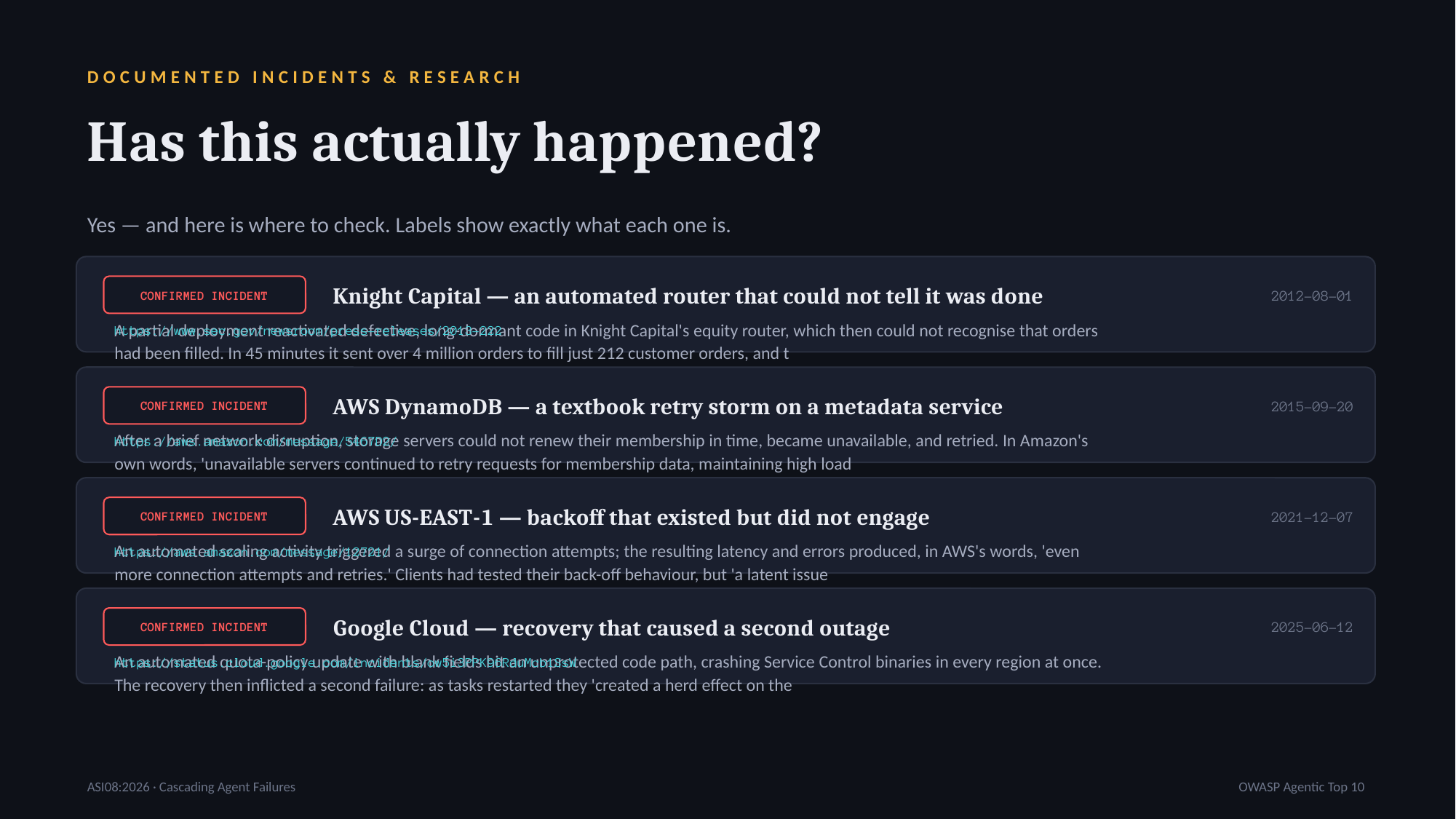

DOCUMENTED INCIDENTS & RESEARCH
Has this actually happened?
Yes — and here is where to check. Labels show exactly what each one is.

Knight Capital — an automated router that could not tell it was done

CONFIRMED INCIDENT
2012-08-01
https://www.sec.gov/newsroom/press-releases/2013-222
A partial deployment reactivated defective, long-dormant code in Knight Capital's equity router, which then could not recognise that orders had been filled. In 45 minutes it sent over 4 million orders to fill just 212 customer orders, and t

AWS DynamoDB — a textbook retry storm on a metadata service

CONFIRMED INCIDENT
2015-09-20
https://aws.amazon.com/message/5467D2/
After a brief network disruption, storage servers could not renew their membership in time, became unavailable, and retried. In Amazon's own words, 'unavailable servers continued to retry requests for membership data, maintaining high load

AWS US-EAST-1 — backoff that existed but did not engage

CONFIRMED INCIDENT
2021-12-07
https://aws.amazon.com/message/12721/
An automated scaling activity triggered a surge of connection attempts; the resulting latency and errors produced, in AWS's words, 'even more connection attempts and retries.' Clients had tested their back-off behaviour, but 'a latent issue

Google Cloud — recovery that caused a second outage

CONFIRMED INCIDENT
2025-06-12
https://status.cloud.google.com/incidents/ow5i3PPK96RduMcb1SsW
An automated quota-policy update with blank fields hit an unprotected code path, crashing Service Control binaries in every region at once. The recovery then inflicted a second failure: as tasks restarted they 'created a herd effect on the
ASI08:2026 · Cascading Agent Failures
OWASP Agentic Top 10